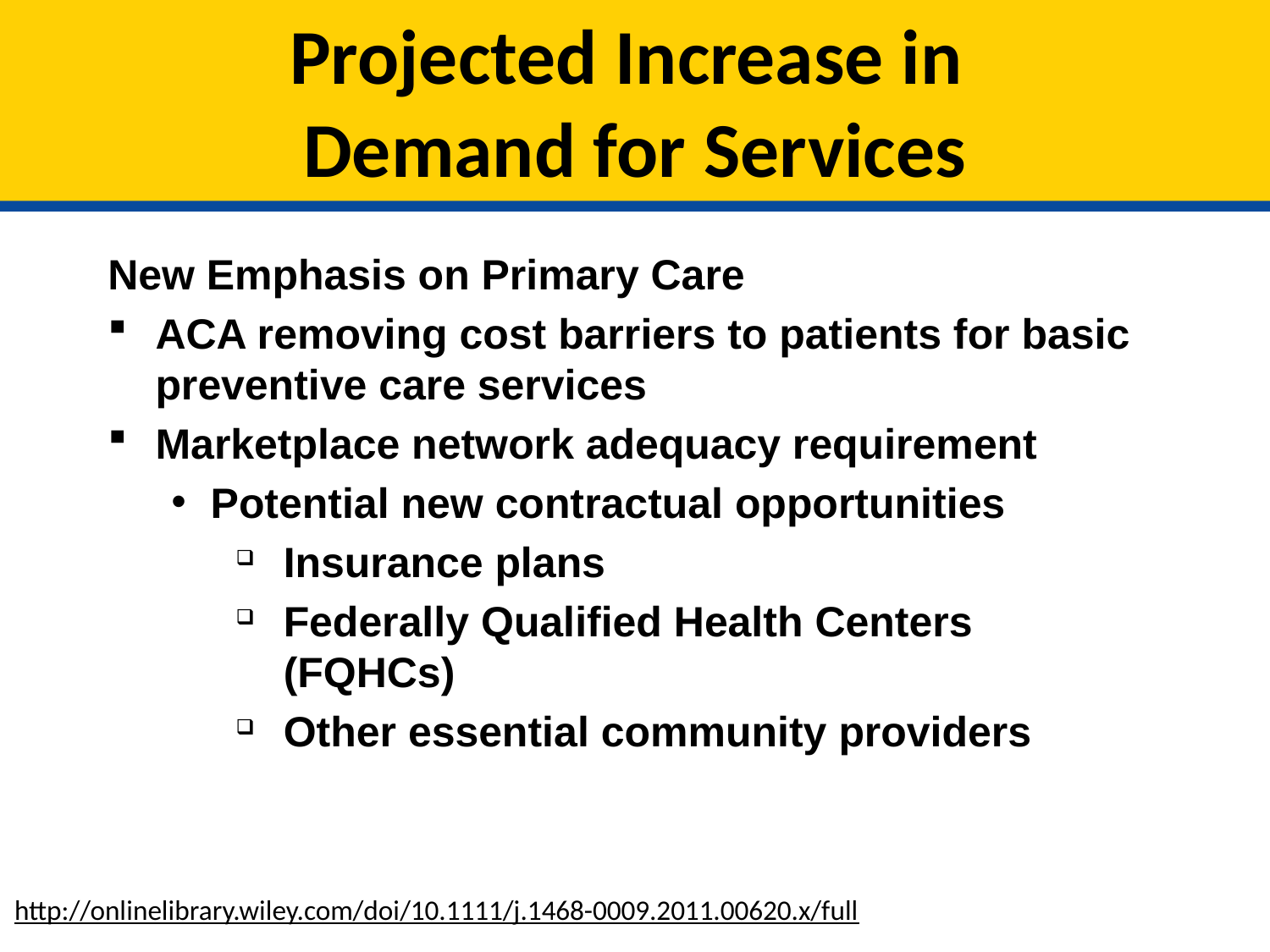

# Projected Increase in Demand for Services
New Emphasis on Primary Care
ACA removing cost barriers to patients for basic preventive care services
Marketplace network adequacy requirement
Potential new contractual opportunities
Insurance plans
Federally Qualified Health Centers (FQHCs)
Other essential community providers

http://onlinelibrary.wiley.com/doi/10.1111/j.1468-0009.2011.00620.x/full